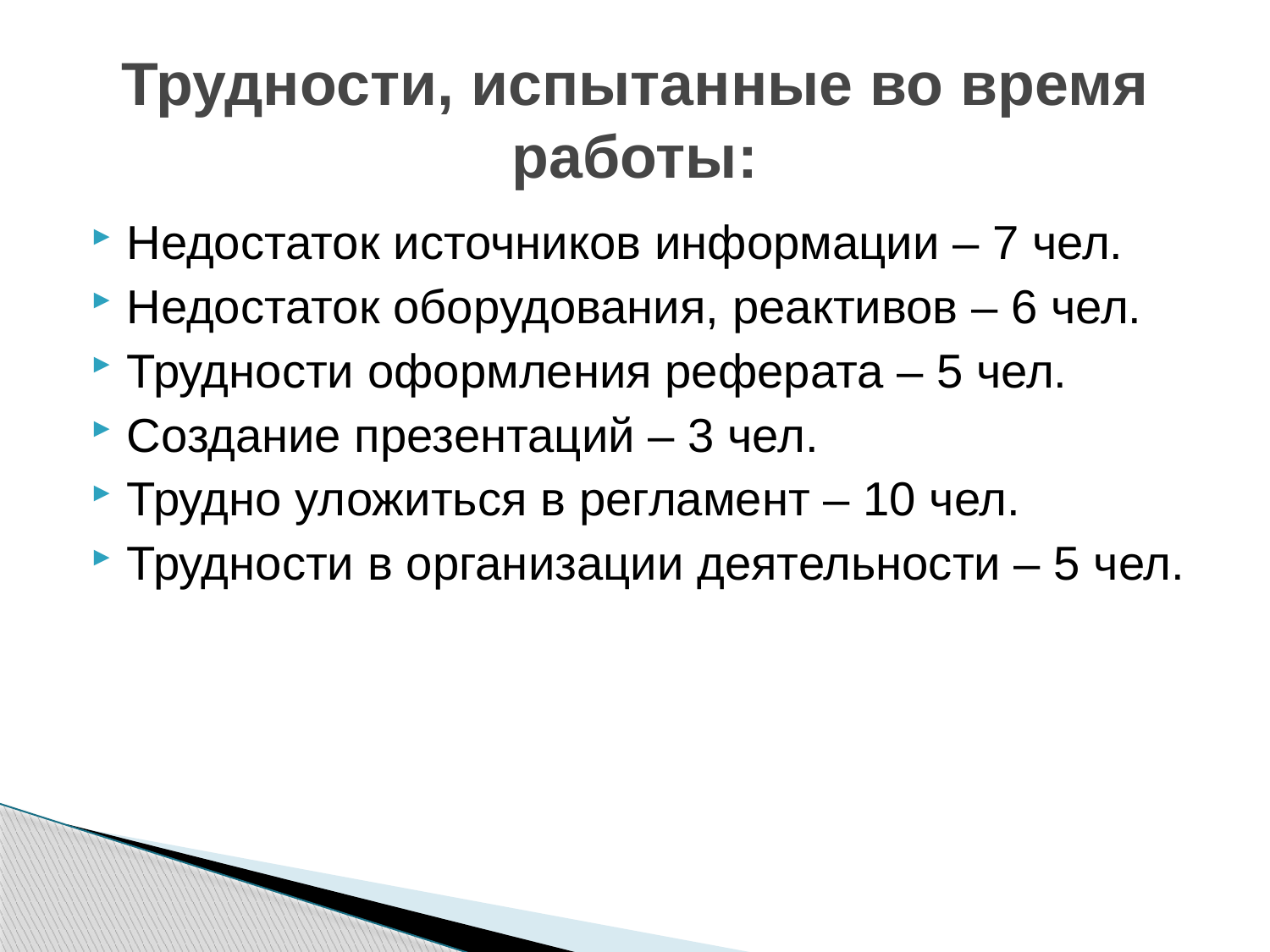

# Трудности, испытанные во время работы:
Недостаток источников информации – 7 чел.
Недостаток оборудования, реактивов – 6 чел.
Трудности оформления реферата – 5 чел.
Создание презентаций – 3 чел.
Трудно уложиться в регламент – 10 чел.
Трудности в организации деятельности – 5 чел.